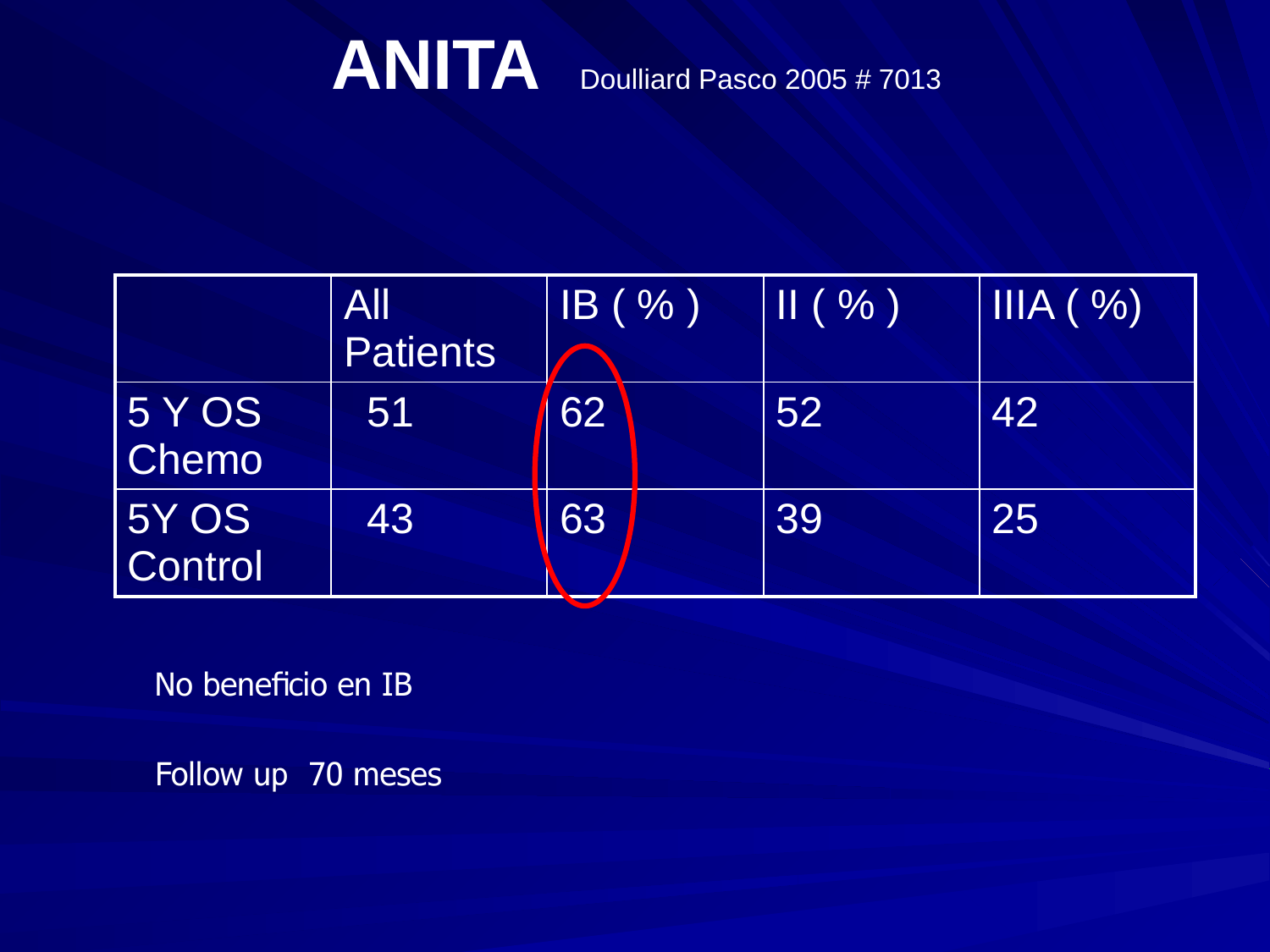

# ANITA  Doulliard Pasco 2005 # 7013

|  | All Patients | IB ( % ) | II ( % ) | IIIA ( %) |
| --- | --- | --- | --- | --- |
| 5 Y OS Chemo | 51 | 62 | 52 | 42 |
| 5Y OS Control | 43 | 63 | 39 | 25 |

No beneficio en IB
Follow up  70 meses